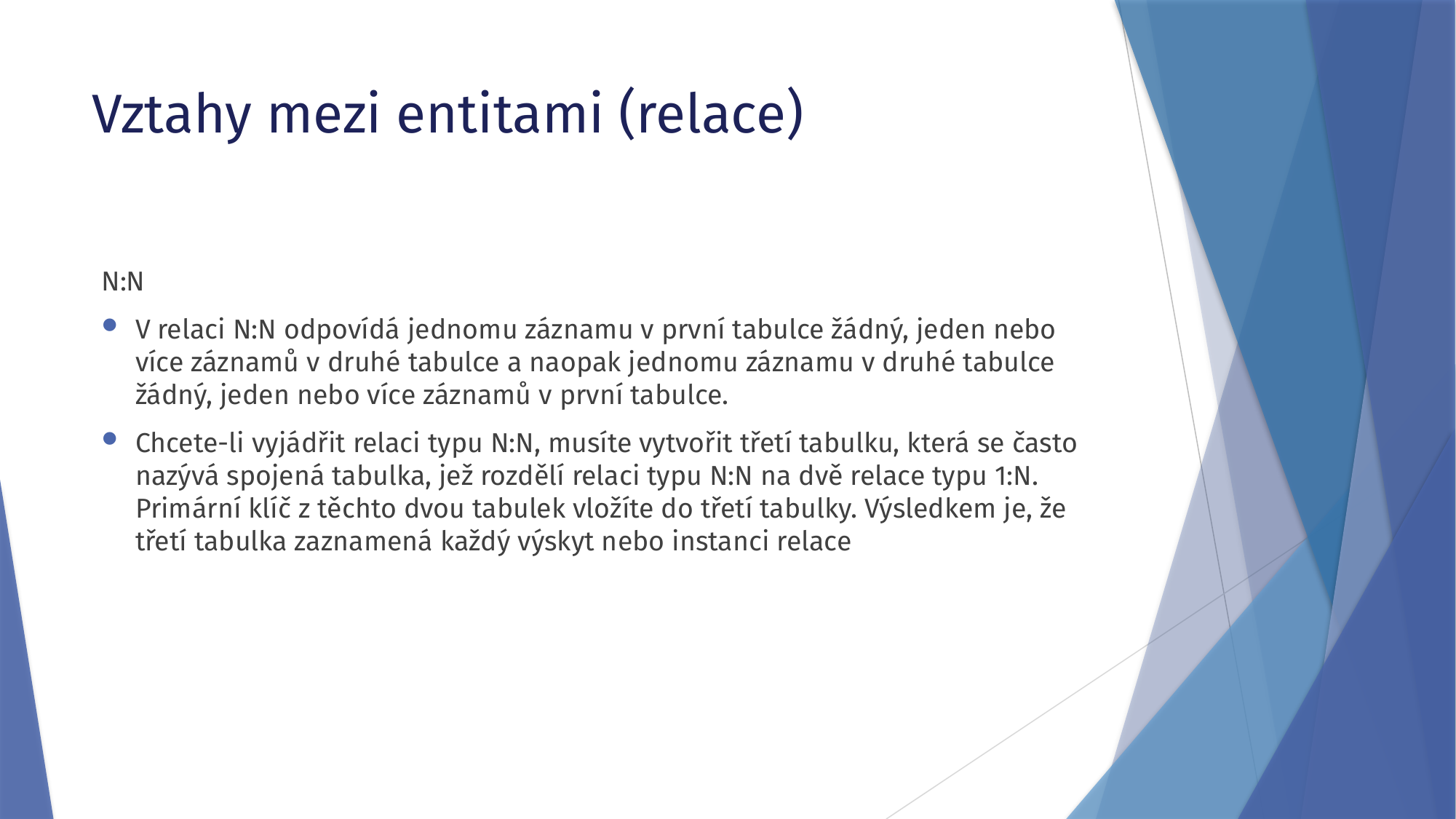

# Vztahy mezi entitami (relace)
N:N
V relaci N:N odpovídá jednomu záznamu v první tabulce žádný, jeden nebo více záznamů v druhé tabulce a naopak jednomu záznamu v druhé tabulce žádný, jeden nebo více záznamů v první tabulce.
Chcete-li vyjádřit relaci typu N:N, musíte vytvořit třetí tabulku, která se často nazývá spojená tabulka, jež rozdělí relaci typu N:N na dvě relace typu 1:N. Primární klíč z těchto dvou tabulek vložíte do třetí tabulky. Výsledkem je, že třetí tabulka zaznamená každý výskyt nebo instanci relace